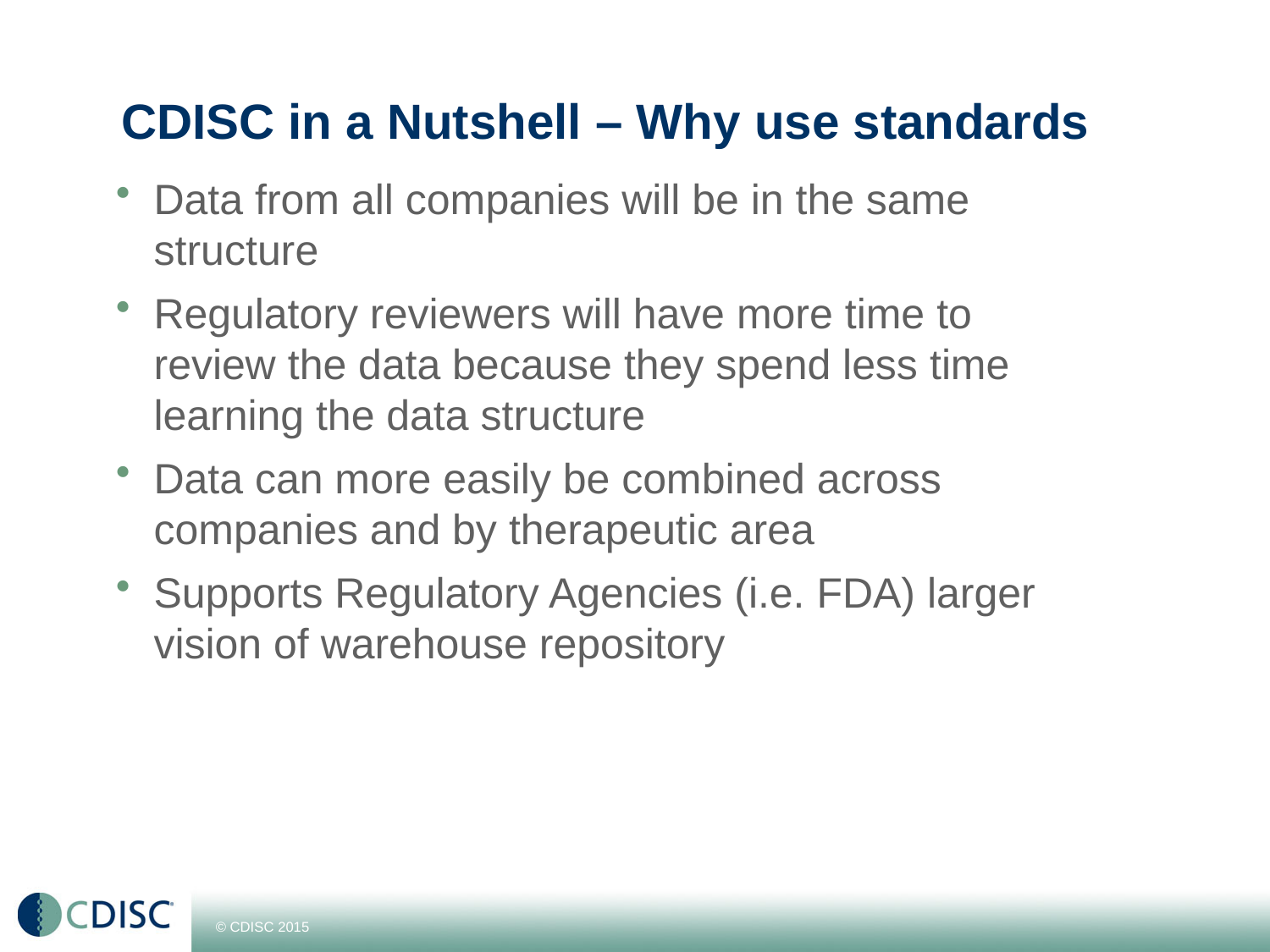

# CDISC in a Nutshell – Why use standards
Data from all companies will be in the same structure
Regulatory reviewers will have more time to review the data because they spend less time learning the data structure
Data can more easily be combined across companies and by therapeutic area
Supports Regulatory Agencies (i.e. FDA) larger vision of warehouse repository